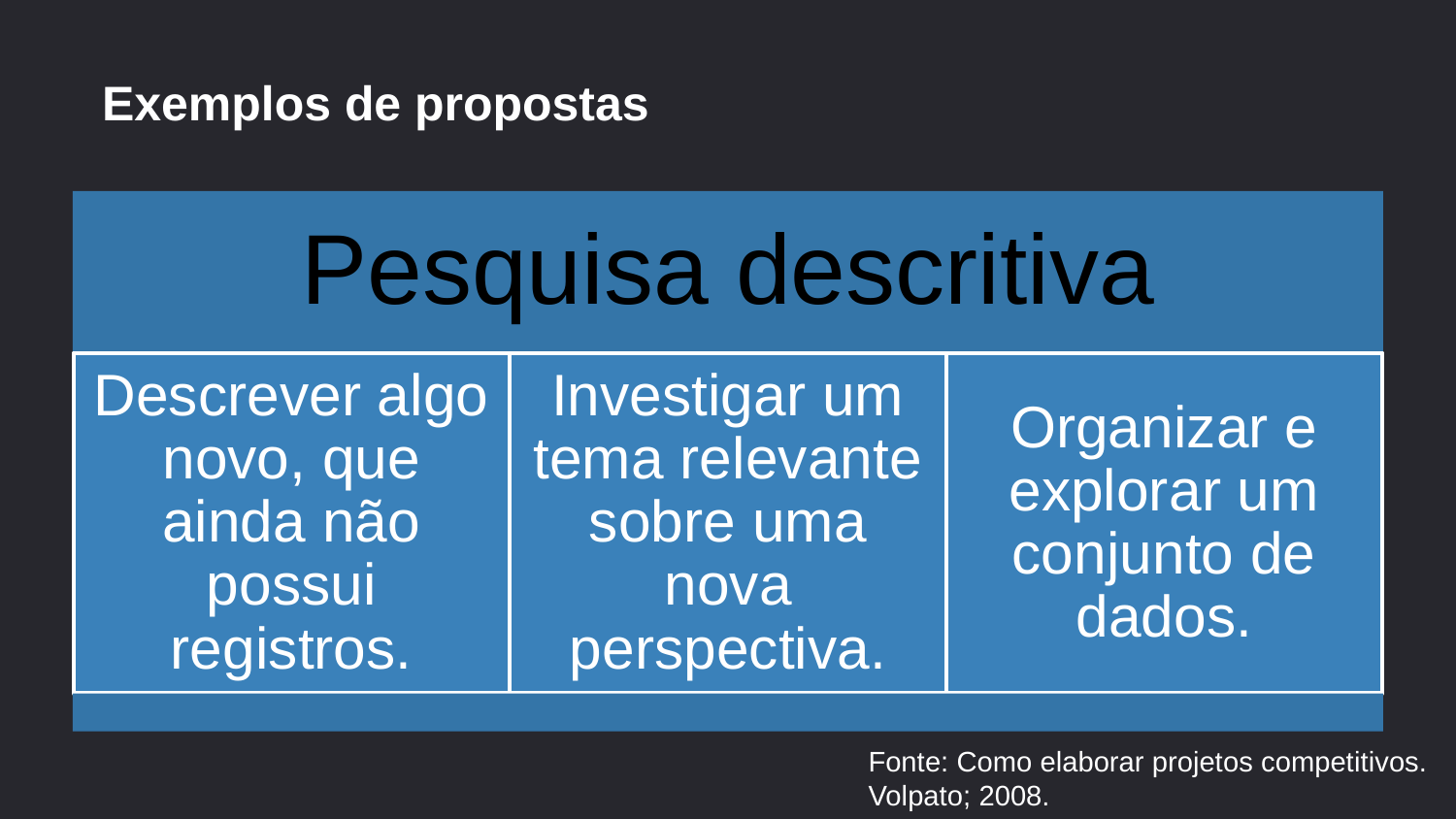

# Exemplos de propostas
Pesquisa descritiva
Descrever algo novo, que ainda não possui registros.
Investigar um tema relevante sobre uma nova perspectiva.
Organizar e explorar um conjunto de dados.
Fonte: Como elaborar projetos competitivos. Volpato; 2008.